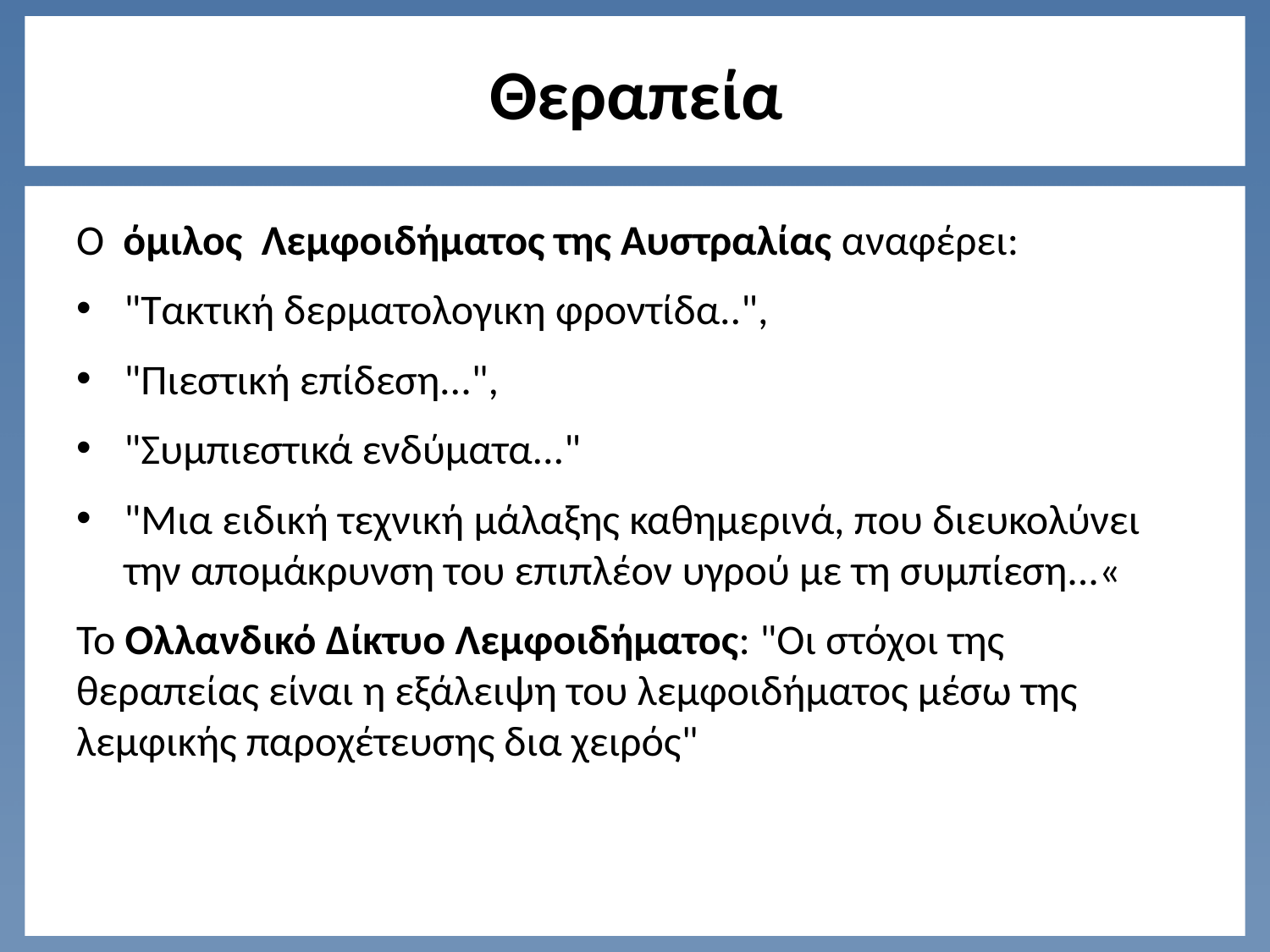

# Θεραπεία
Ο  όμιλος  Λεμφοιδήματος της Αυστραλίας αναφέρει:
"Τακτική δερματολογικη φροντίδα..",
"Πιεστική επίδεση...",
"Συμπιεστικά ενδύματα..."
"Μια ειδική τεχνική μάλαξης καθημερινά, που διευκολύνει την απομάκρυνση του επιπλέον υγρού με τη συμπίεση...«
Το Ολλανδικό Δίκτυο Λεμφοιδήματος: "Οι στόχοι της θεραπείας είναι η εξάλειψη του λεμφοιδήματος μέσω της λεμφικής παροχέτευσης δια χειρός"